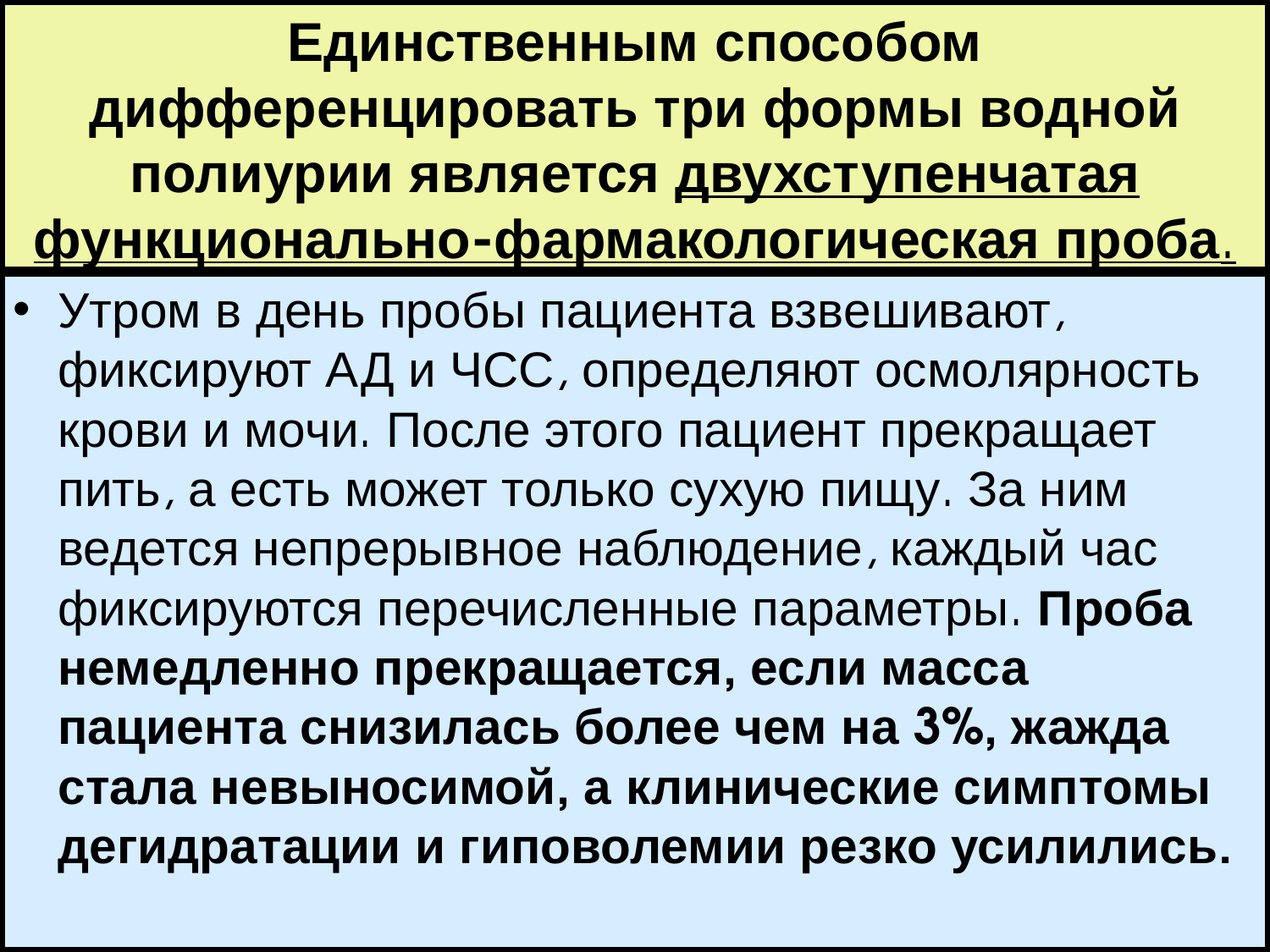

# Единственным способом дифференцировать три формы водной полиурии является двухступенчатая функционально-фармакологическая проба.
Утром в день пробы пациента взвешивают, фиксируют АД и ЧСС, определяют осмолярность крови и мочи. После этого пациент прекращает пить, а есть может только сухую пищу. За ним ведется непрерывное наблюдение, каждый час фиксируются перечисленные параметры. Проба немедленно прекращается, если масса пациента снизилась более чем на 3%, жажда стала невыносимой, а клинические симптомы дегидратации и гиповолемии резко усилились.